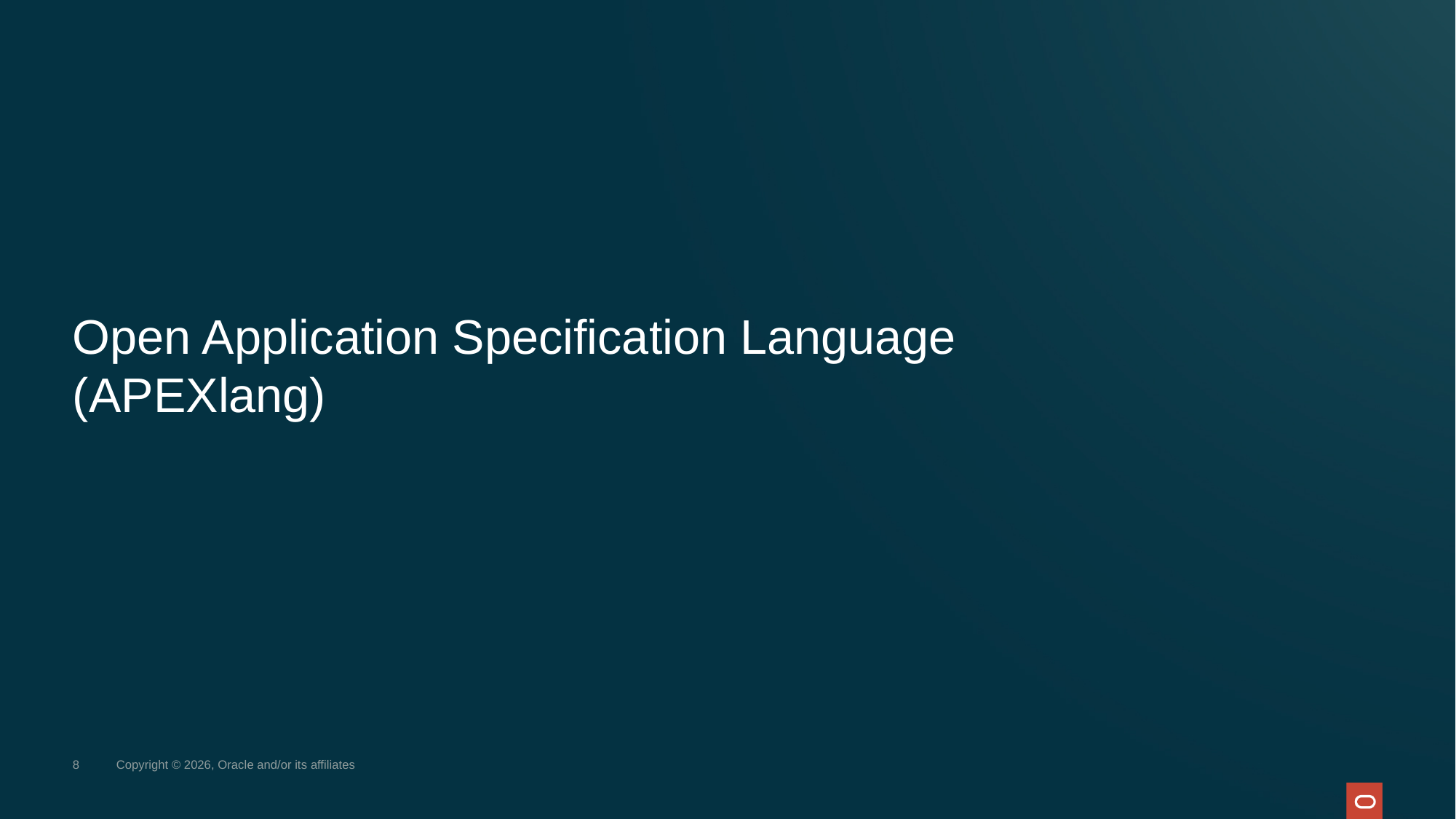

# Open Application Specification Language (APEXlang)
8
Copyright © 2026, Oracle and/or its affiliates